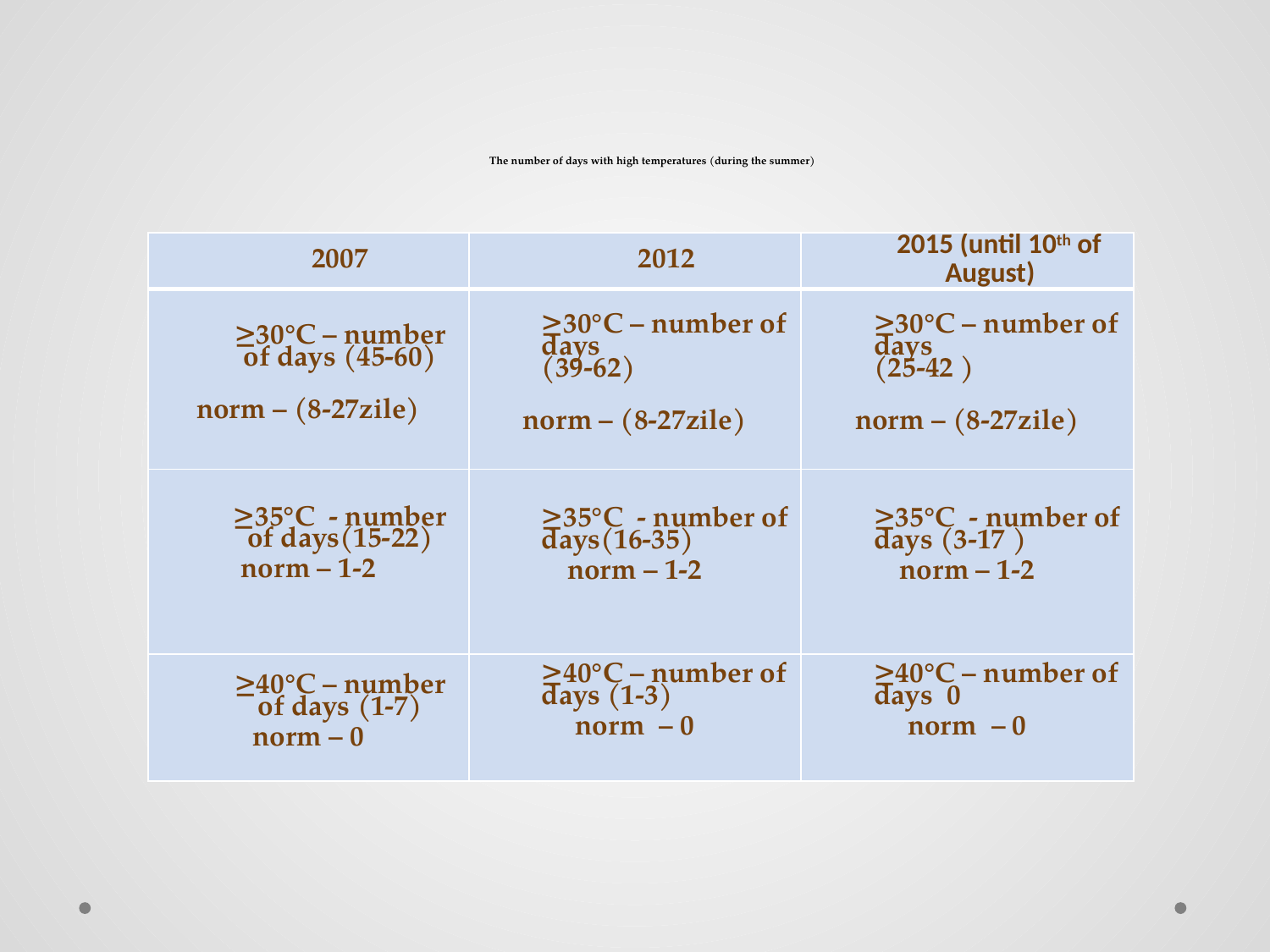

# The number of days with high temperatures (during the summer)
| 2007 | 2012 | 2015 (until 10th of August) |
| --- | --- | --- |
| ≥30°C – number of days (45-60)   norm – (8-27zile) | ≥30°C – number of days (39-62)   norm – (8-27zile) | ≥30°C – number of days (25-42 )   norm – (8-27zile) |
| ≥35°C - number of days(15-22) norm – 1-2 | ≥35°C - number of days(16-35) norm – 1-2 | ≥35°C - number of days (3-17 ) norm – 1-2 |
| ≥40°C – number of days (1-7) norm – 0 | ≥40°C – number of days (1-3) norm – 0 | ≥40°C – number of days 0 norm – 0 |